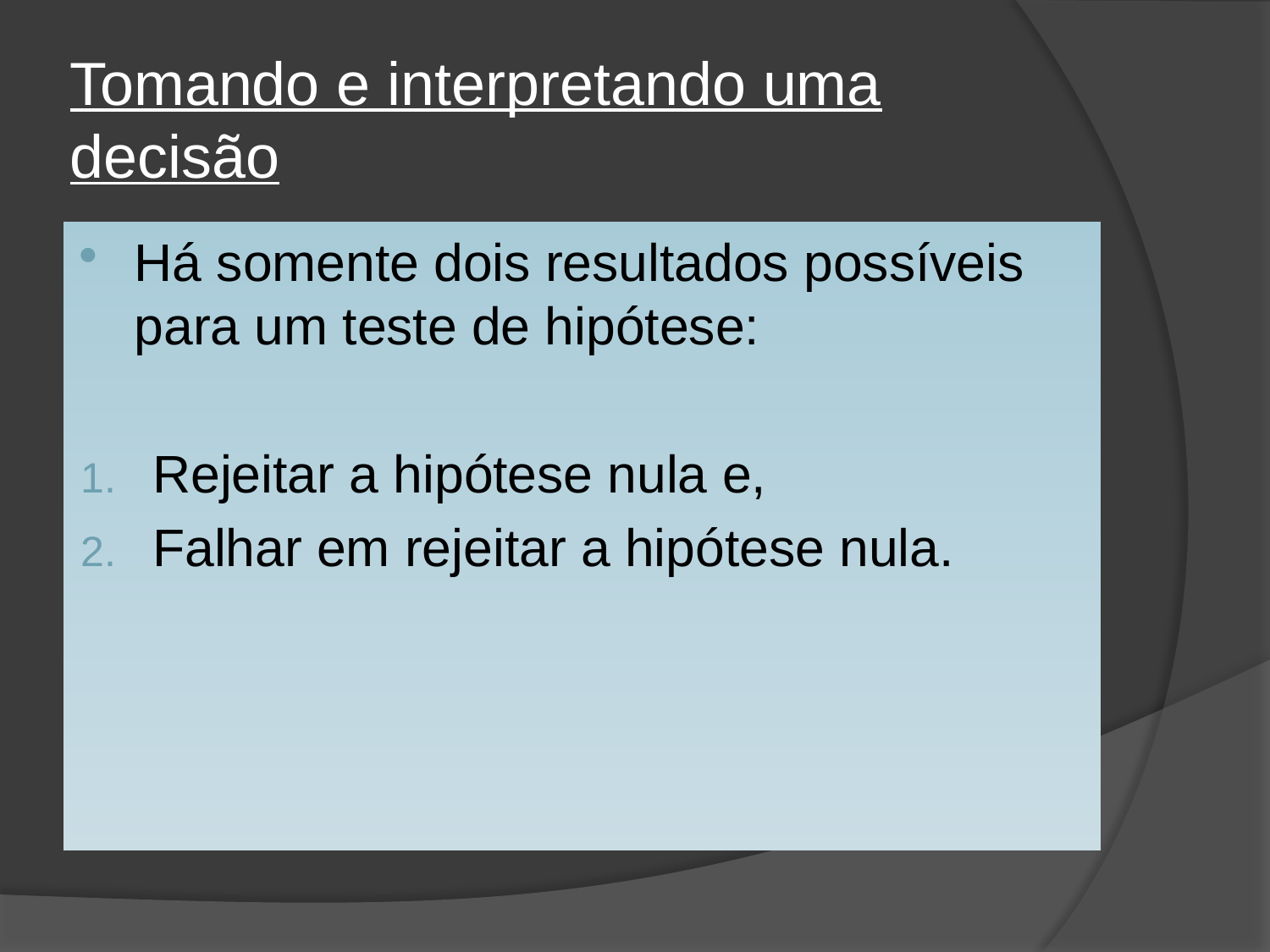

# Tomando e interpretando uma decisão
Há somente dois resultados possíveis para um teste de hipótese:

Rejeitar a hipótese nula e,
Falhar em rejeitar a hipótese nula.